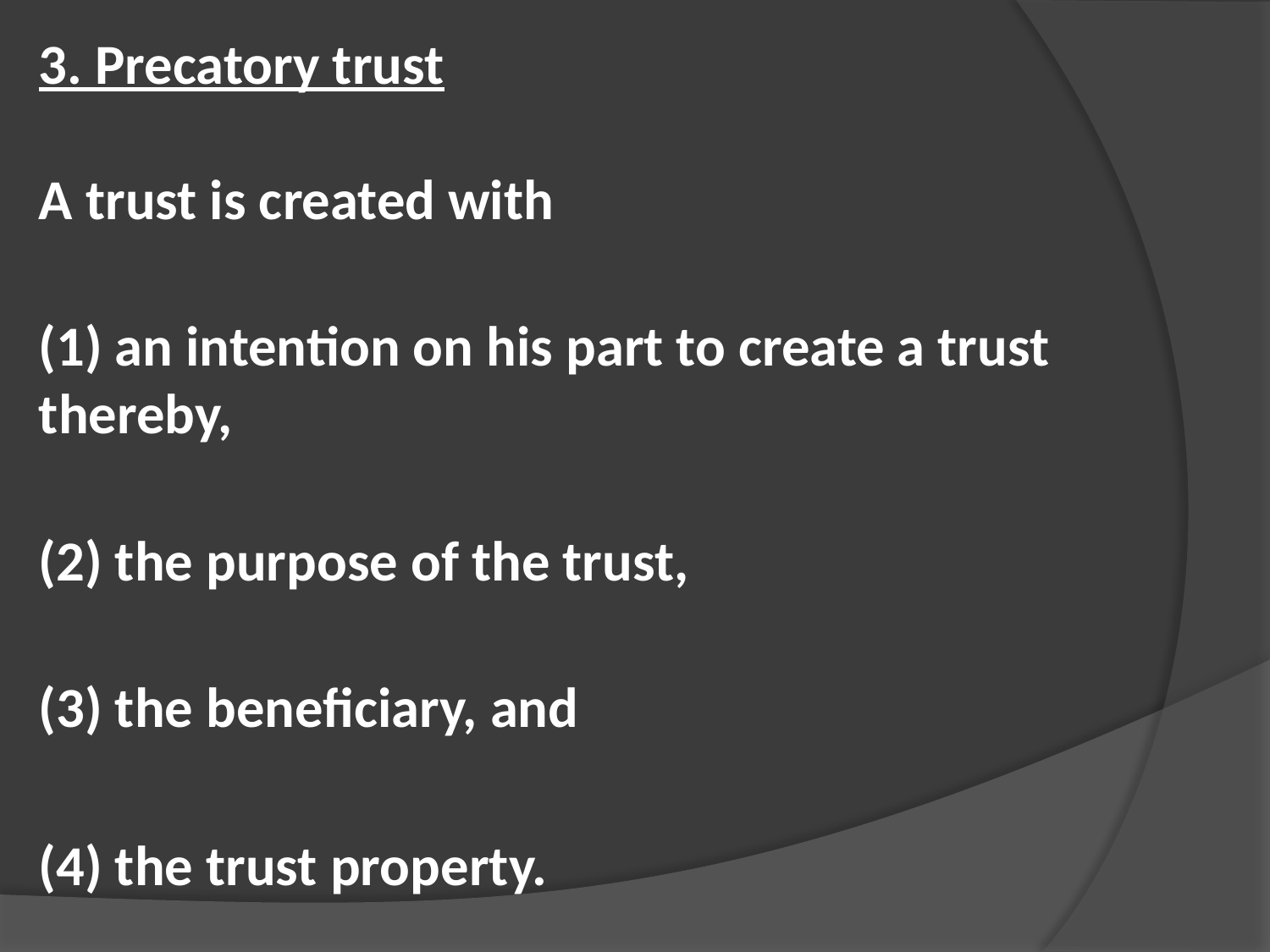

3. Precatory trust
A trust is created with
(1) an intention on his part to create a trust thereby,
(2) the purpose of the trust,
(3) the beneficiary, and

(4) the trust property.